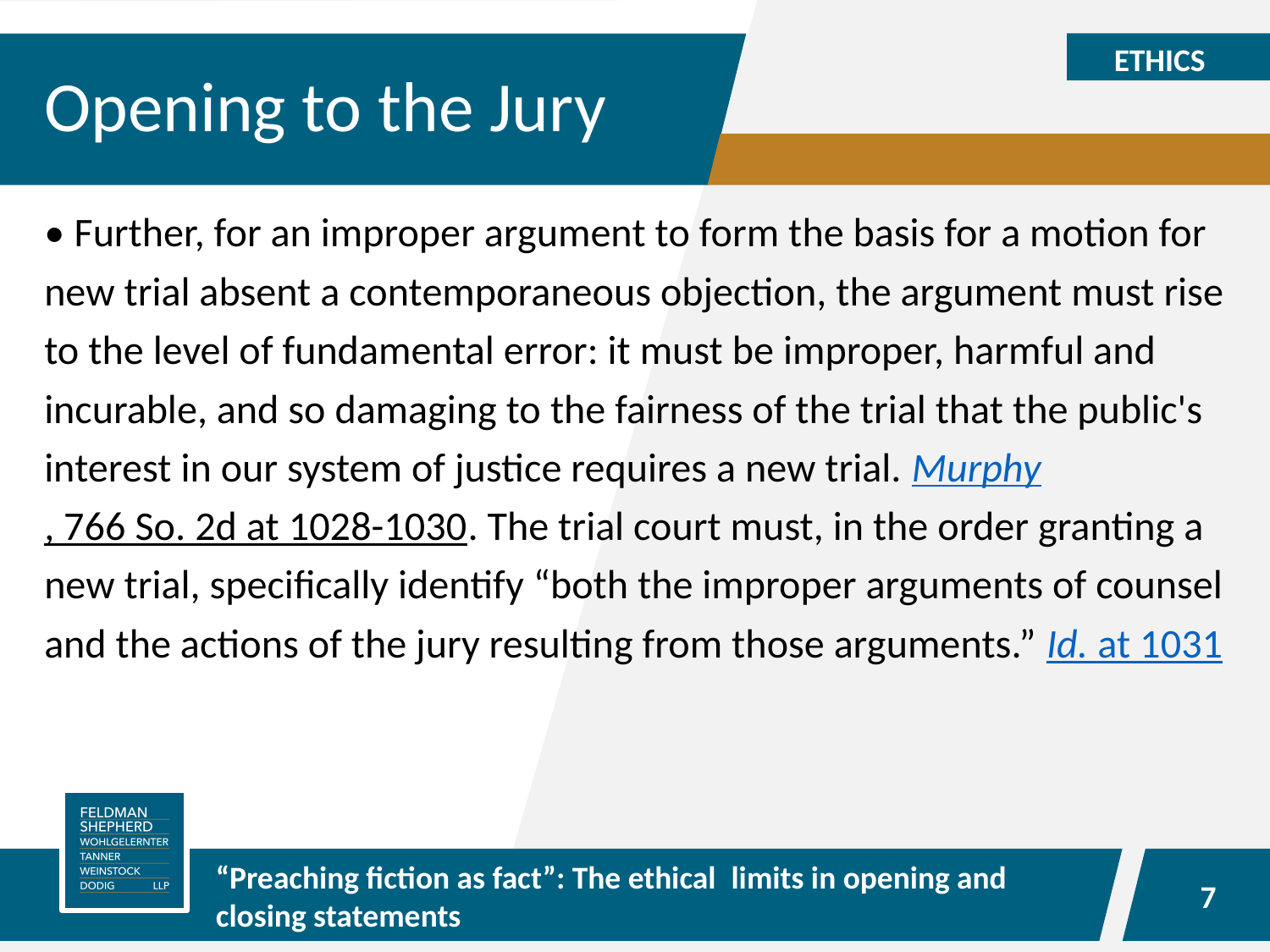

# Opening to the Jury
• Further, for an improper argument to form the basis for a motion for new trial absent a contemporaneous objection, the argument must rise to the level of fundamental error: it must be improper, harmful and incurable, and so damaging to the fairness of the trial that the public's interest in our system of justice requires a new trial. Murphy, 766 So. 2d at 1028-1030. The trial court must, in the order granting a new trial, specifically identify “both the improper arguments of counsel and the actions of the jury resulting from those arguments.” Id. at 1031

7